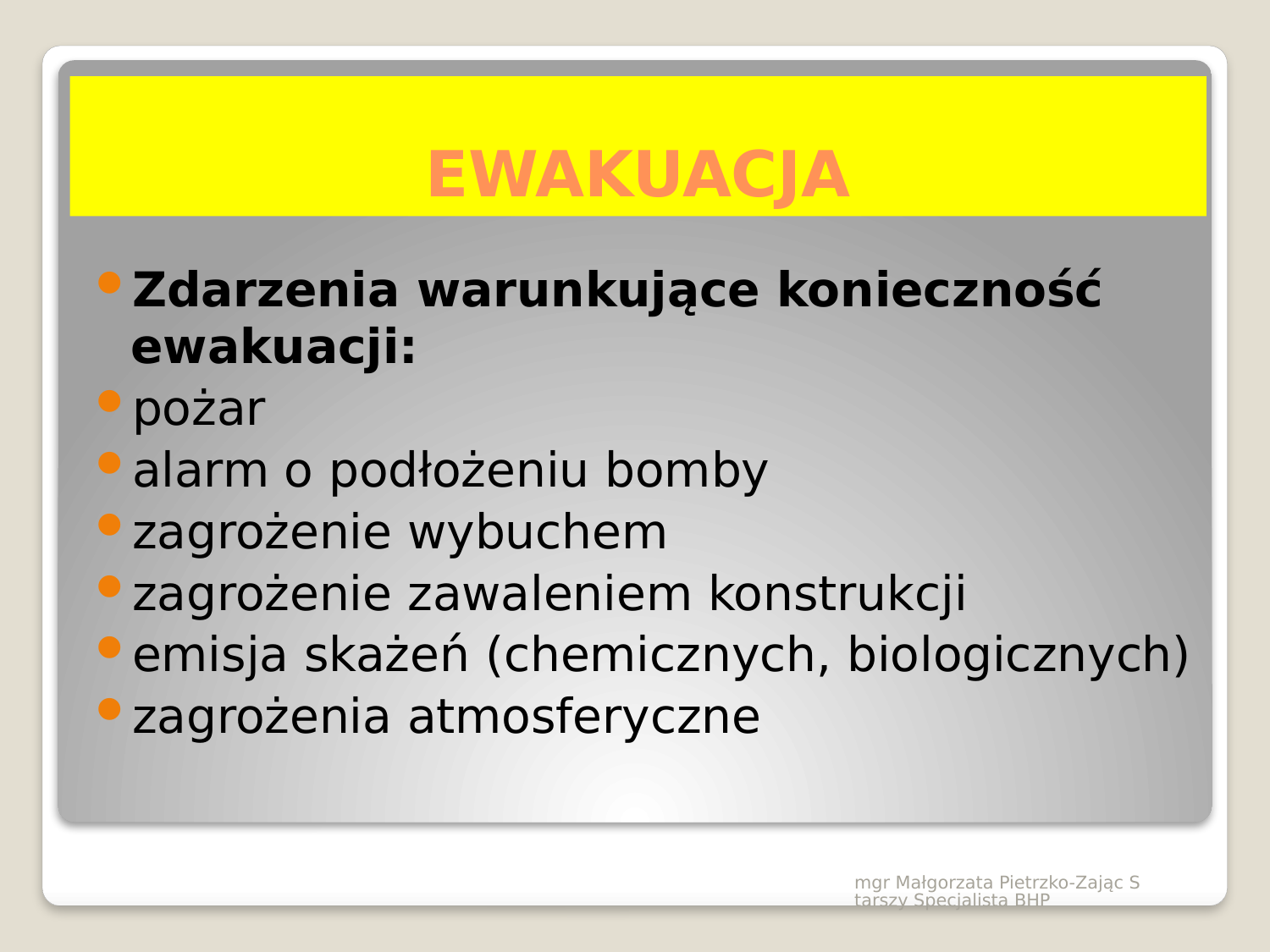

# EWAKUACJA
Zdarzenia warunkujące konieczność ewakuacji:
pożar
alarm o podłożeniu bomby
zagrożenie wybuchem
zagrożenie zawaleniem konstrukcji
emisja skażeń (chemicznych, biologicznych)
zagrożenia atmosferyczne
mgr Małgorzata Pietrzko-Zając Starszy Specjalista BHP